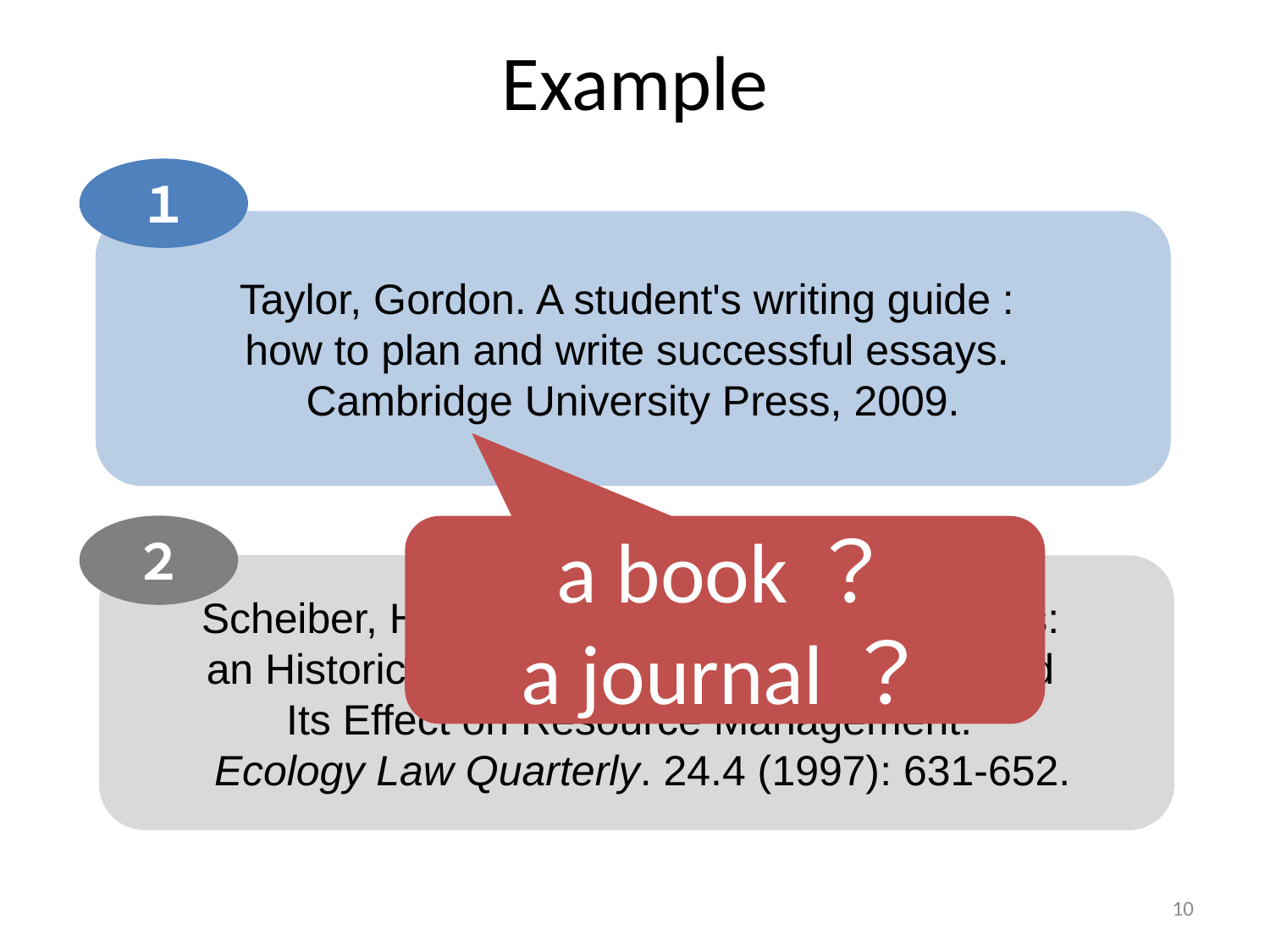

# Example
１
Taylor, Gordon. A student's writing guide :
how to plan and write successful essays.
Cambridge University Press, 2009.
２
a book？
a journal？
Scheiber, H. “From Science to Law to Politics:
an Historical View of the Ecosystem Idea and
Its Effect on Resource Management.”
 Ecology Law Quarterly. 24.4 (1997): 631-652.
10